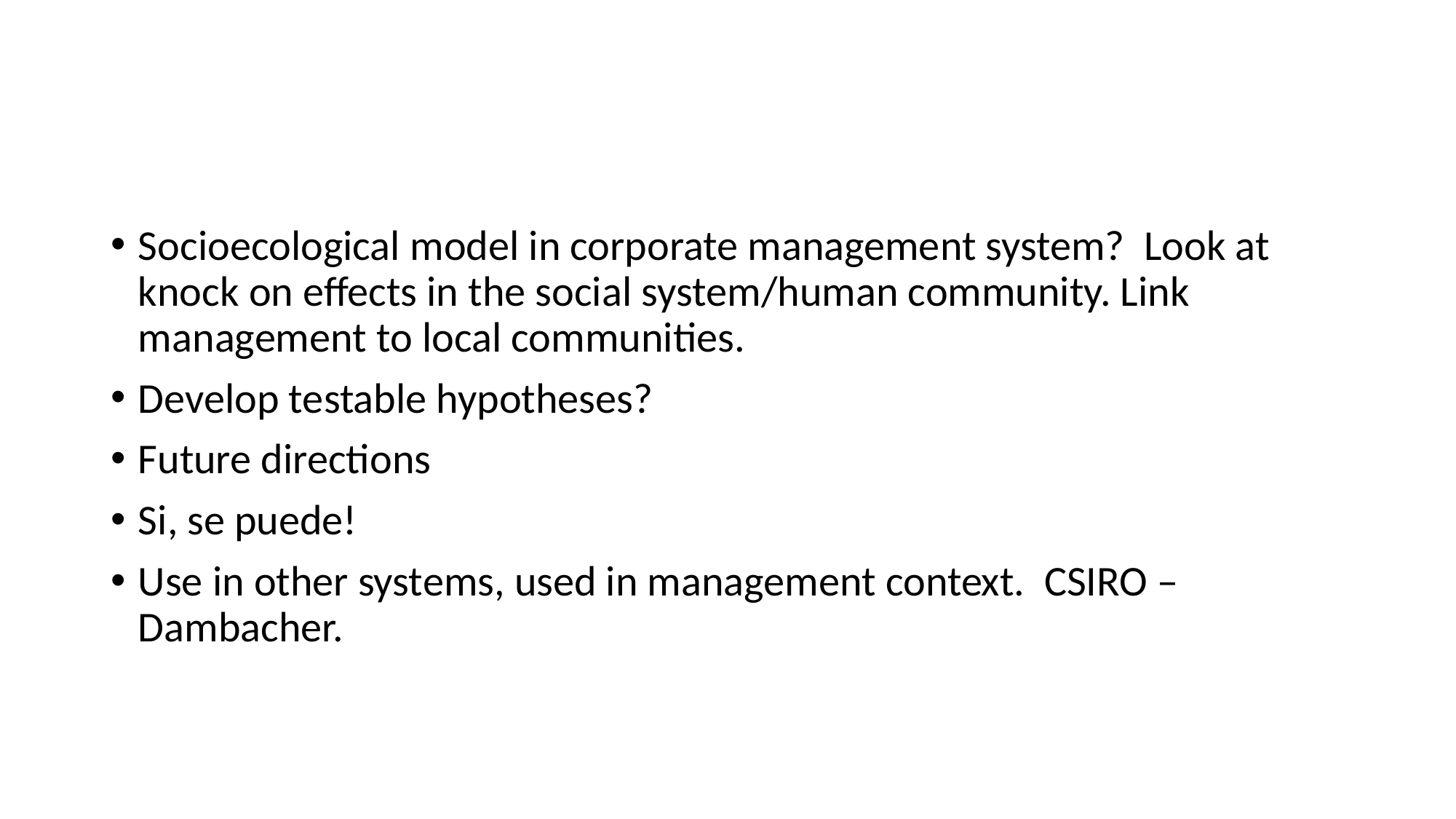

#
Socioecological model in corporate management system?  Look at knock on effects in the social system/human community. Link management to local communities.
Develop testable hypotheses?
Future directions
Si, se puede!
Use in other systems, used in management context.  CSIRO – Dambacher.